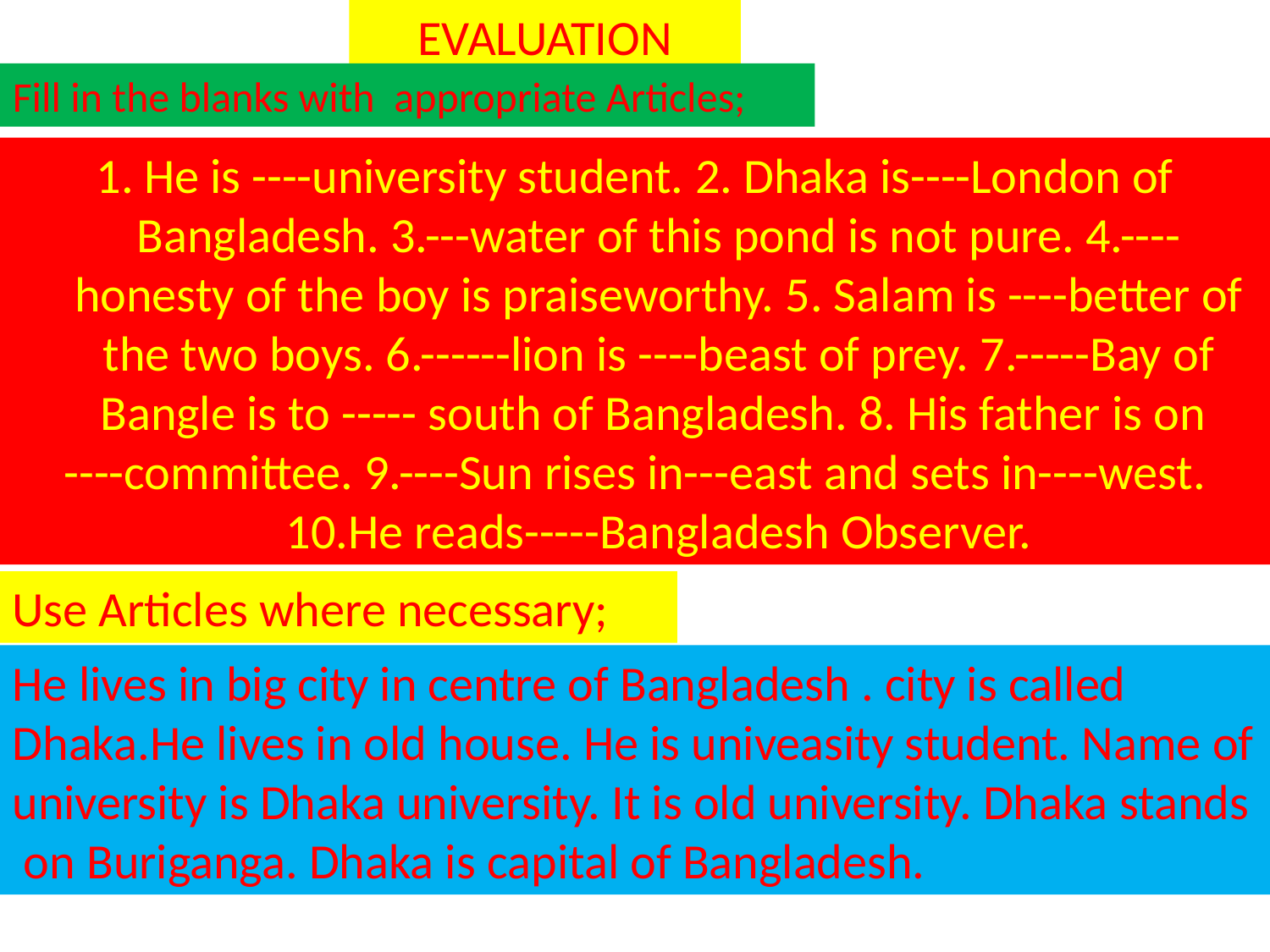

EVALUATION
Fill in the blanks with  appropriate Articles;
He is ----university student. 2. Dhaka is----London of Bangladesh. 3.---water of this pond is not pure. 4.----honesty of the boy is praiseworthy. 5. Salam is ----better of the two boys. 6.------lion is ----beast of prey. 7.-----Bay of Bangle is to ----- south of Bangladesh. 8. His father is on
----committee. 9.----Sun rises in---east and sets in----west. 10.He reads-----Bangladesh Observer.
Use Articles where necessary;
He lives in big city in centre of Bangladesh . city is called Dhaka.He lives in old house. He is univeasity student. Name of university is Dhaka university. It is old university. Dhaka stands  on Buriganga. Dhaka is capital of Bangladesh.